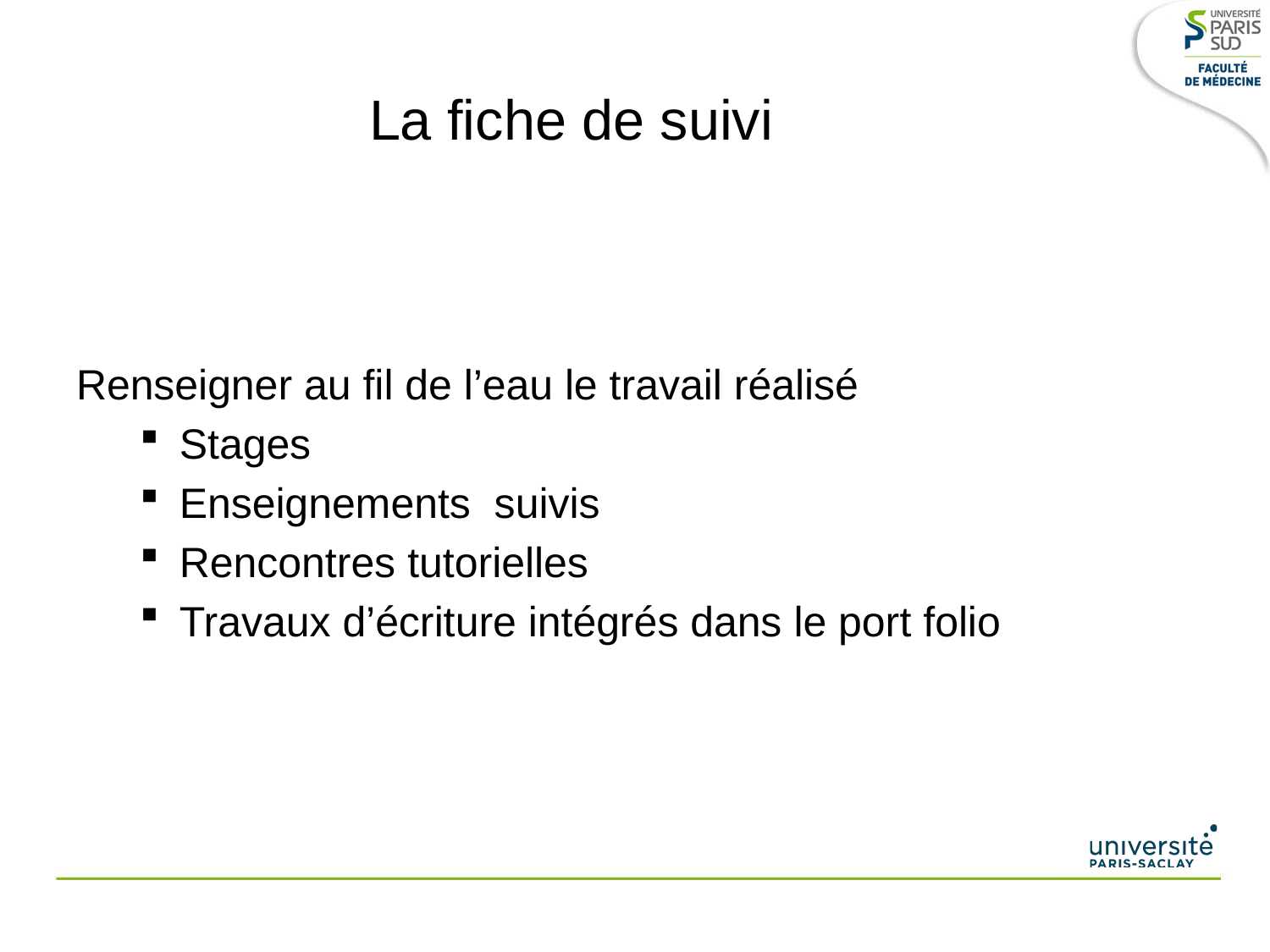

# La fiche de suivi
Renseigner au fil de l’eau le travail réalisé
Stages
Enseignements  suivis
Rencontres tutorielles
Travaux d’écriture intégrés dans le port folio